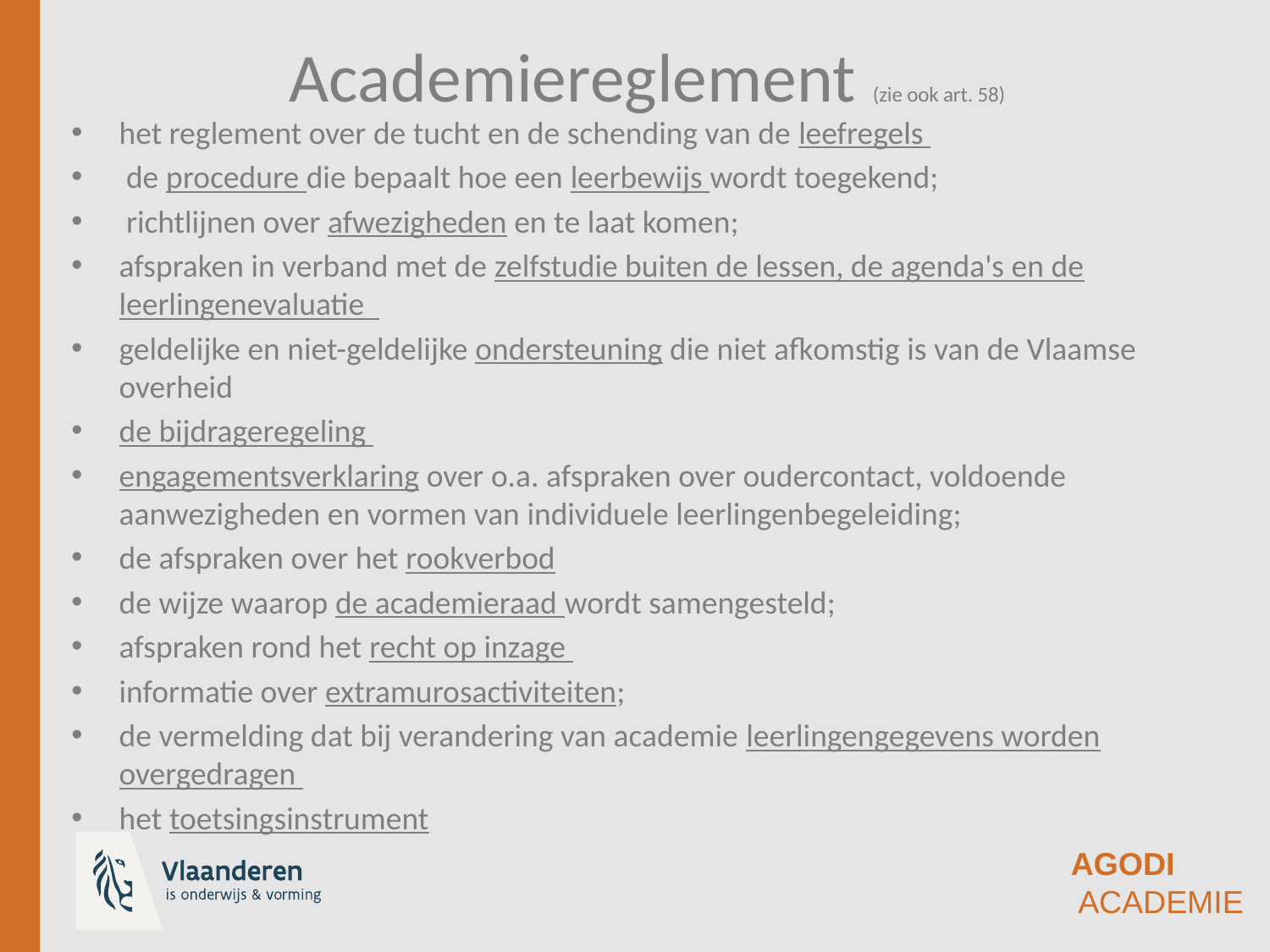

# Academiereglement (zie ook art. 58)
het reglement over de tucht en de schending van de leefregels
 de procedure die bepaalt hoe een leerbewijs wordt toegekend;
 richtlijnen over afwezigheden en te laat komen;
afspraken in verband met de zelfstudie buiten de lessen, de agenda's en de leerlingenevaluatie
geldelijke en niet-geldelijke ondersteuning die niet afkomstig is van de Vlaamse overheid
de bijdrageregeling
engagementsverklaring over o.a. afspraken over oudercontact, voldoende aanwezigheden en vormen van individuele leerlingenbegeleiding;
de afspraken over het rookverbod
de wijze waarop de academieraad wordt samengesteld;
afspraken rond het recht op inzage
informatie over extramurosactiviteiten;
de vermelding dat bij verandering van academie leerlingengegevens worden overgedragen
het toetsingsinstrument